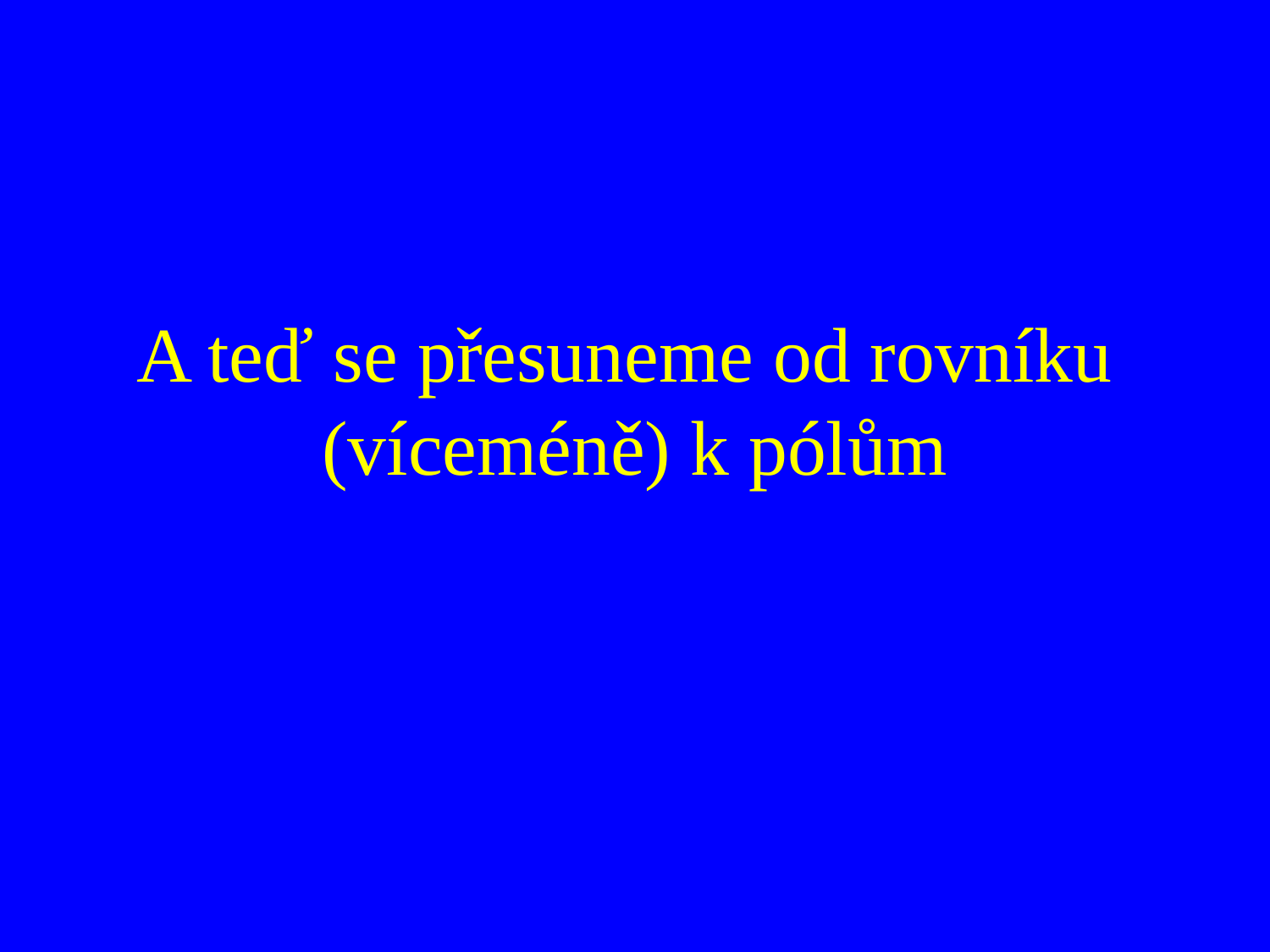

# A teď se přesuneme od rovníku (víceméně) k pólům